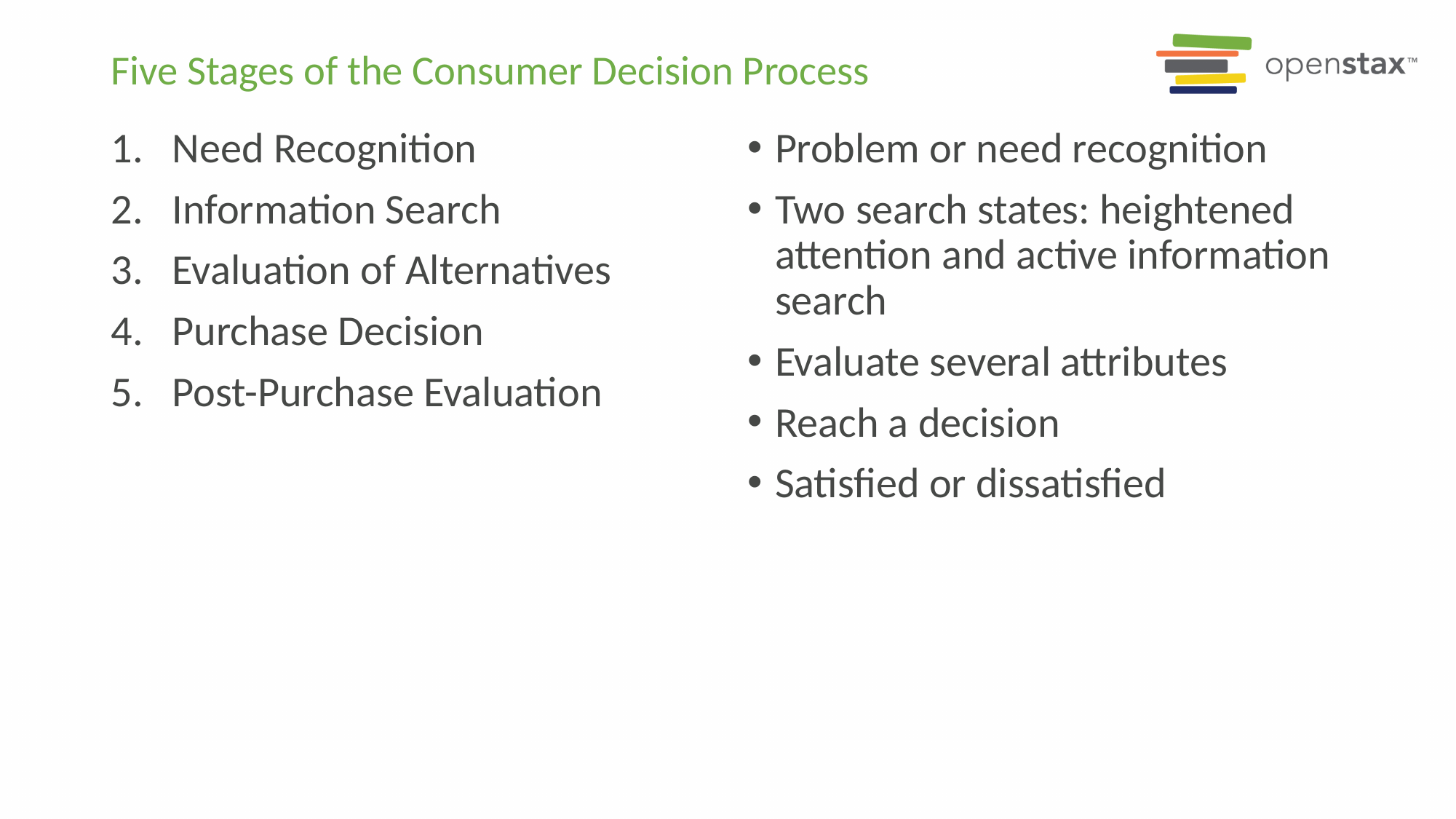

# Five Stages of the Consumer Decision Process
Need Recognition
Information Search
Evaluation of Alternatives
Purchase Decision
Post-Purchase Evaluation
Problem or need recognition
Two search states: heightened attention and active information search
Evaluate several attributes
Reach a decision
Satisfied or dissatisfied